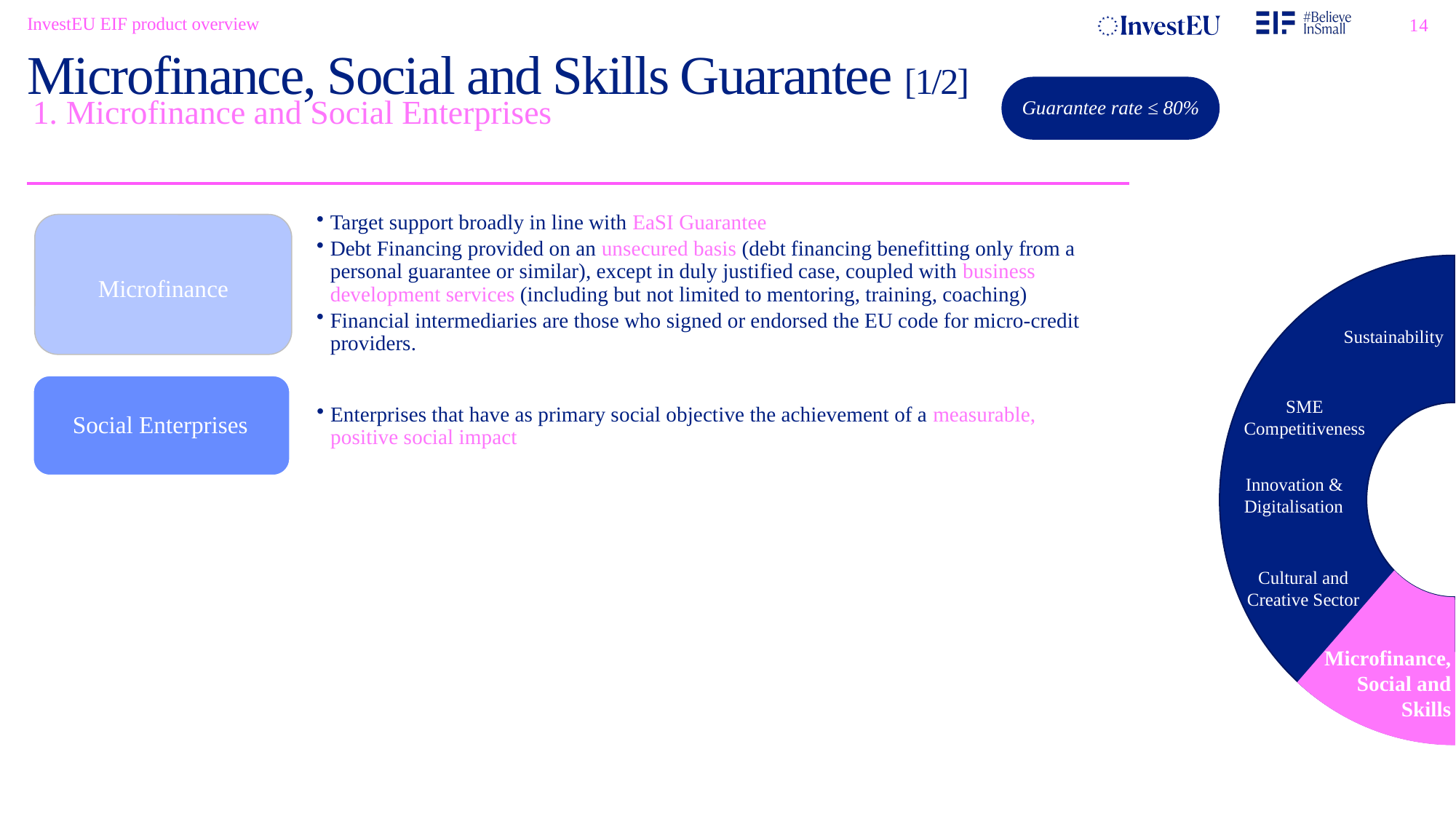

InvestEU EIF product overview
# Microfinance, Social and Skills Guarantee [1/2]
Guarantee rate ≤ 80%
1. Microfinance and Social Enterprises
Target support broadly in line with EaSI Guarantee
Debt Financing provided on an unsecured basis (debt financing benefitting only from a personal guarantee or similar), except in duly justified case, coupled with business development services (including but not limited to mentoring, training, coaching)
Financial intermediaries are those who signed or endorsed the EU code for micro-credit providers.

Microfinance

Sustainability
Enterprises that have as primary social objective the achievement of a measurable, positive social impact

Social Enterprises
SME Competitiveness
Innovation & Digitalisation
Cultural and Creative Sector
Microfinance, Social and Skills